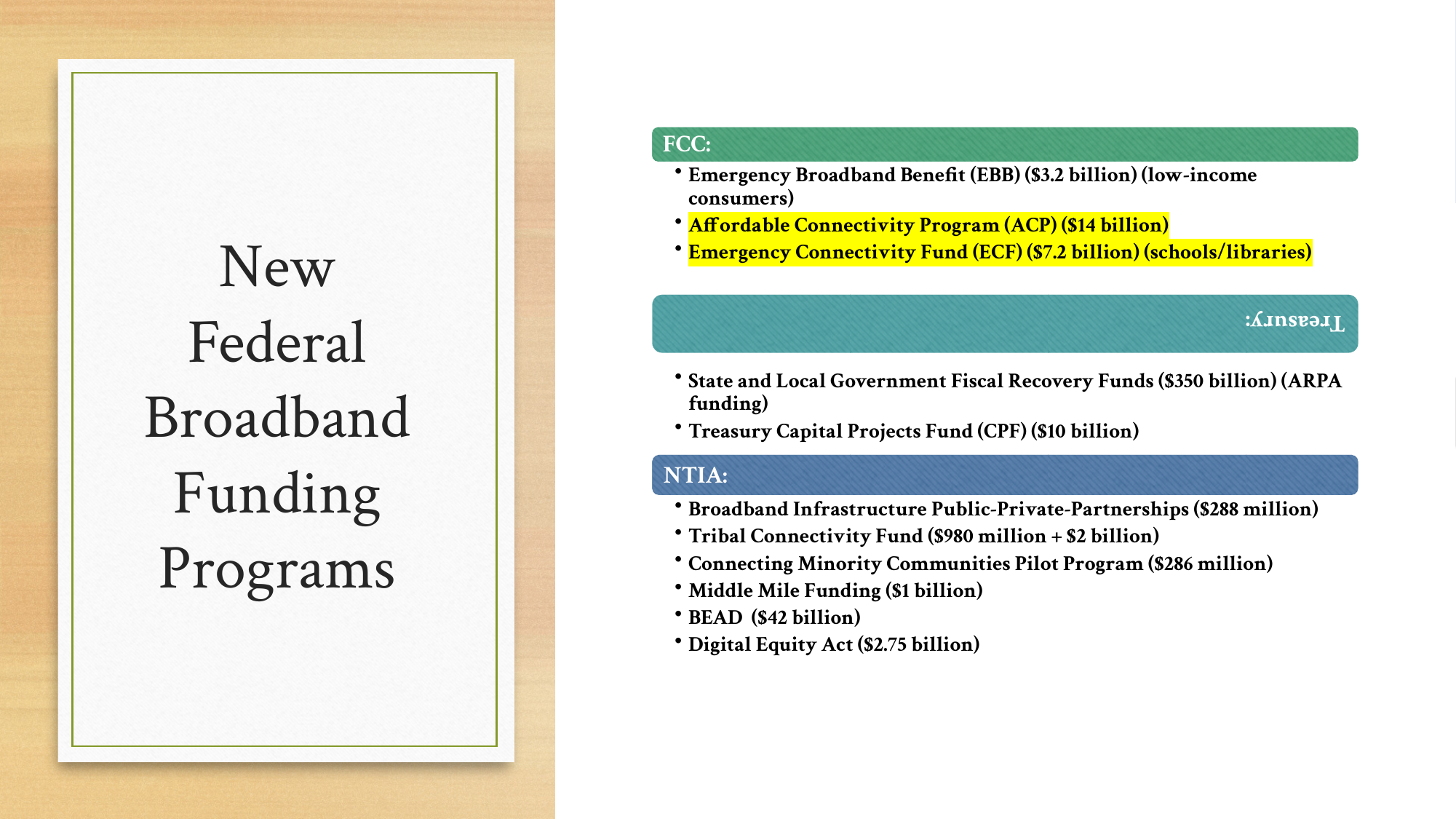

FCC:
Emergency Broadband Benefit (EBB) ($3.2 billion) (low-income consumers)
Affordable Connectivity Program (ACP) ($14 billion)
Emergency Connectivity Fund (ECF) ($7.2 billion) (schools/libraries)
Treasury:
State and Local Government Fiscal Recovery Funds ($350 billion) (ARPA funding)
Treasury Capital Projects Fund (CPF) ($10 billion)
NTIA:
Broadband Infrastructure Public-Private-Partnerships ($288 million)
Tribal Connectivity Fund ($980 million + $2 billion)
Connecting Minority Communities Pilot Program ($286 million)
Middle Mile Funding ($1 billion)
BEAD  ($42 billion)
Digital Equity Act ($2.75 billion)

# New Federal Broadband Funding Programs